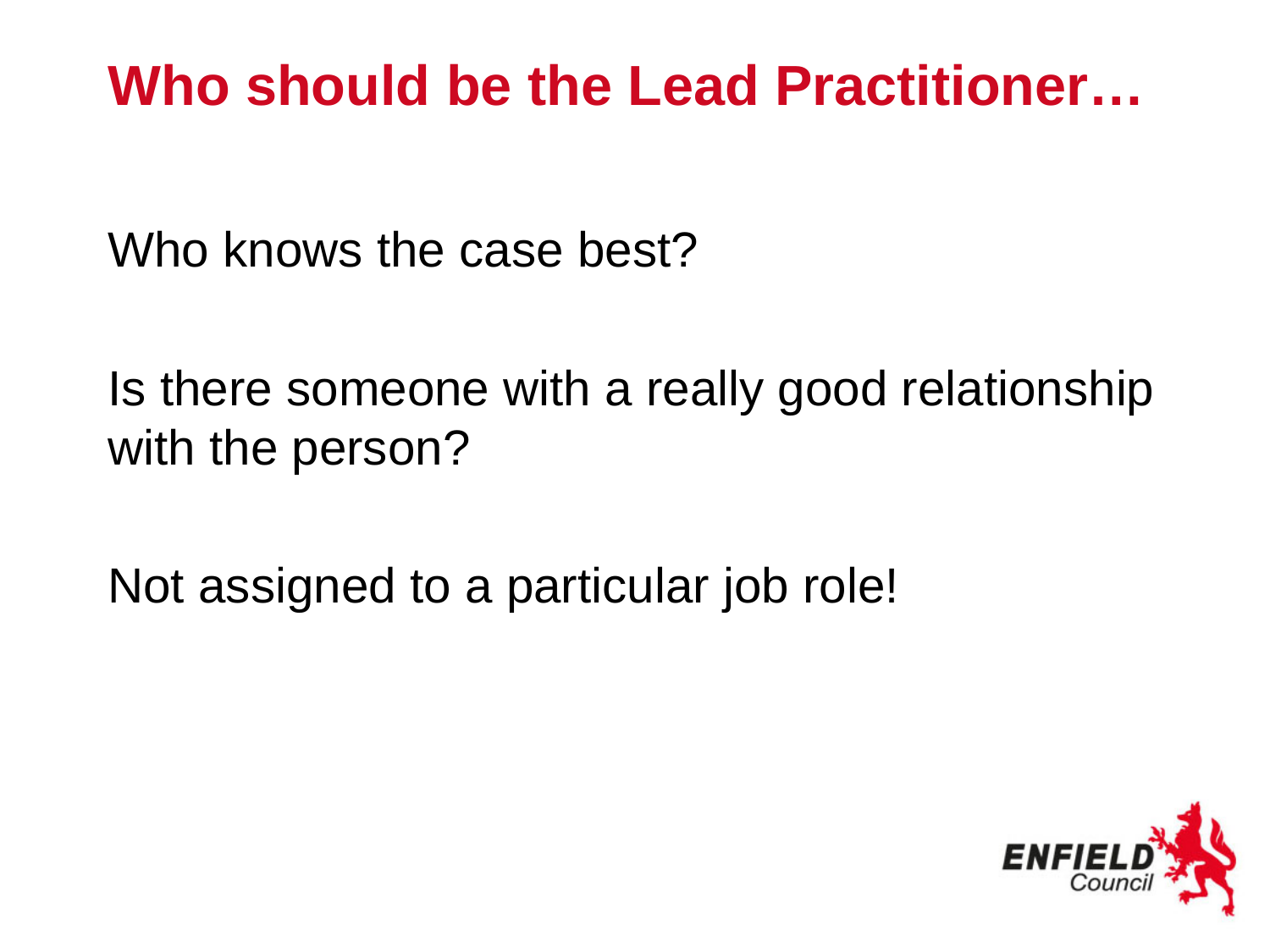

# Who should be the Lead Practitioner…
Who knows the case best?

Is there someone with a really good relationship with the person?

Not assigned to a particular job role!